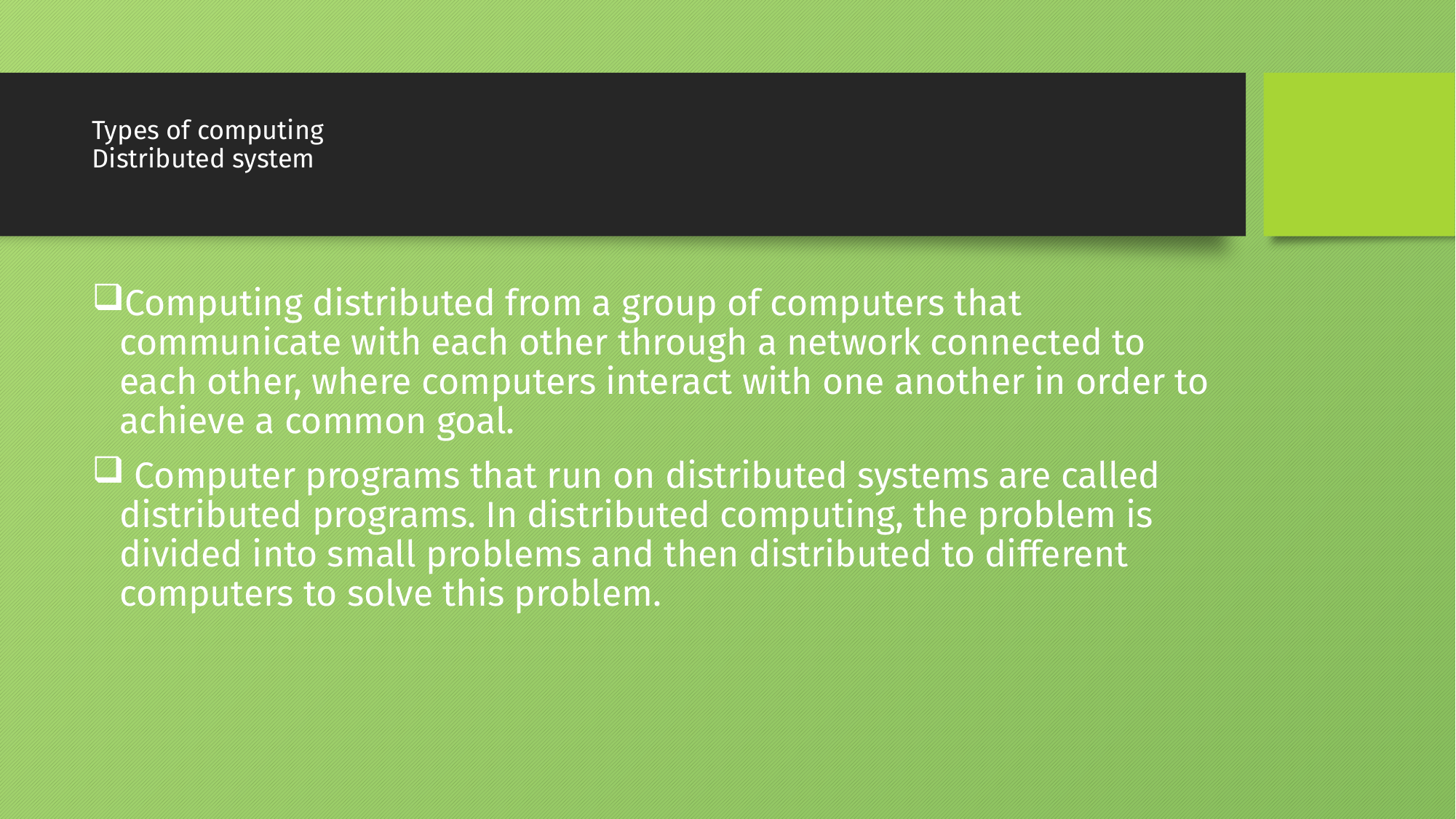

# Types of computing Distributed system
Computing distributed from a group of computers that communicate with each other through a network connected to each other, where computers interact with one another in order to achieve a common goal.
 Computer programs that run on distributed systems are called distributed programs. In distributed computing, the problem is divided into small problems and then distributed to different computers to solve this problem.